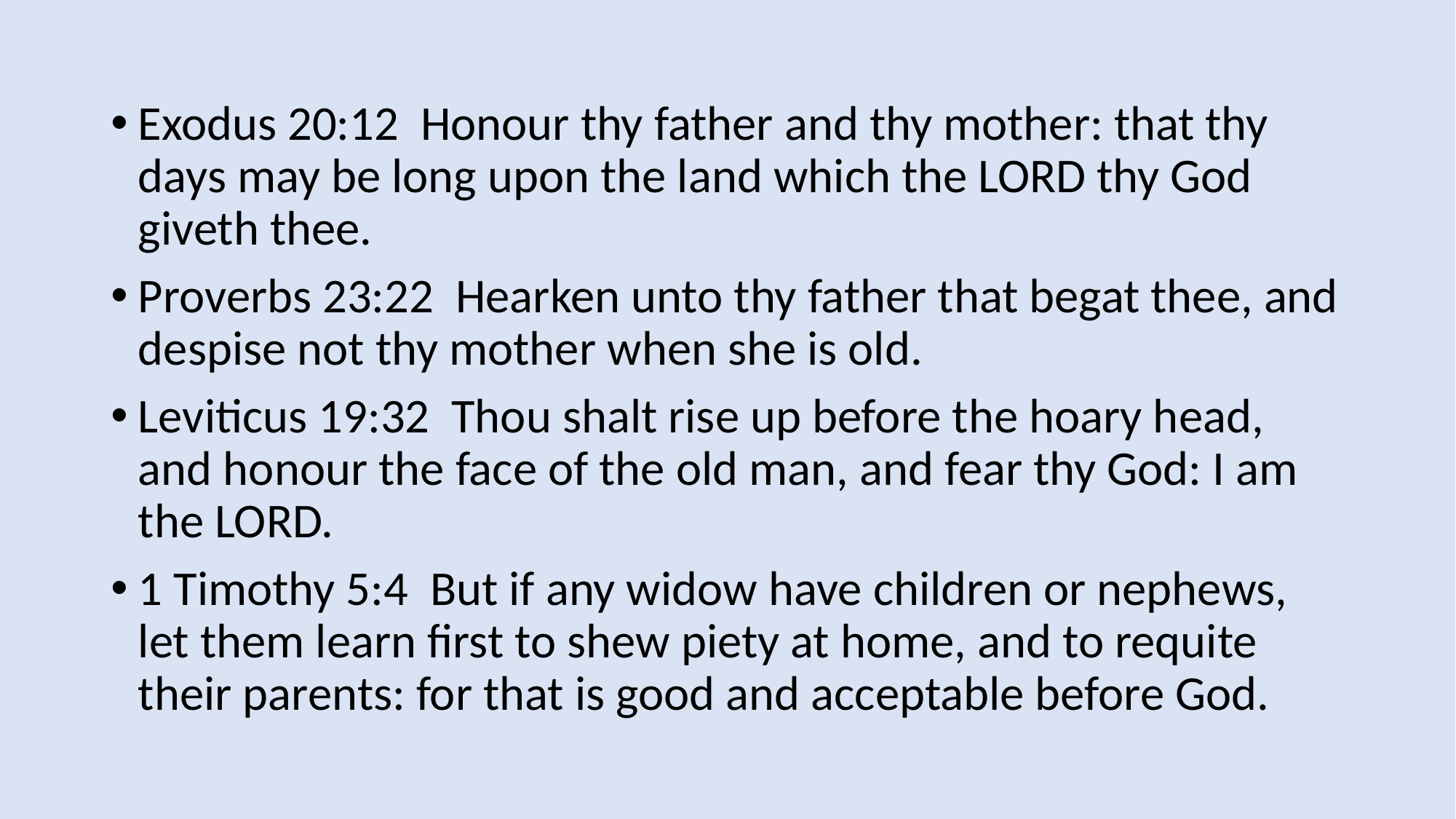

Exodus 20:12  Honour thy father and thy mother: that thy days may be long upon the land which the LORD thy God giveth thee.
Proverbs 23:22  Hearken unto thy father that begat thee, and despise not thy mother when she is old.
Leviticus 19:32  Thou shalt rise up before the hoary head, and honour the face of the old man, and fear thy God: I am the LORD.
1 Timothy 5:4  But if any widow have children or nephews, let them learn first to shew piety at home, and to requite their parents: for that is good and acceptable before God.